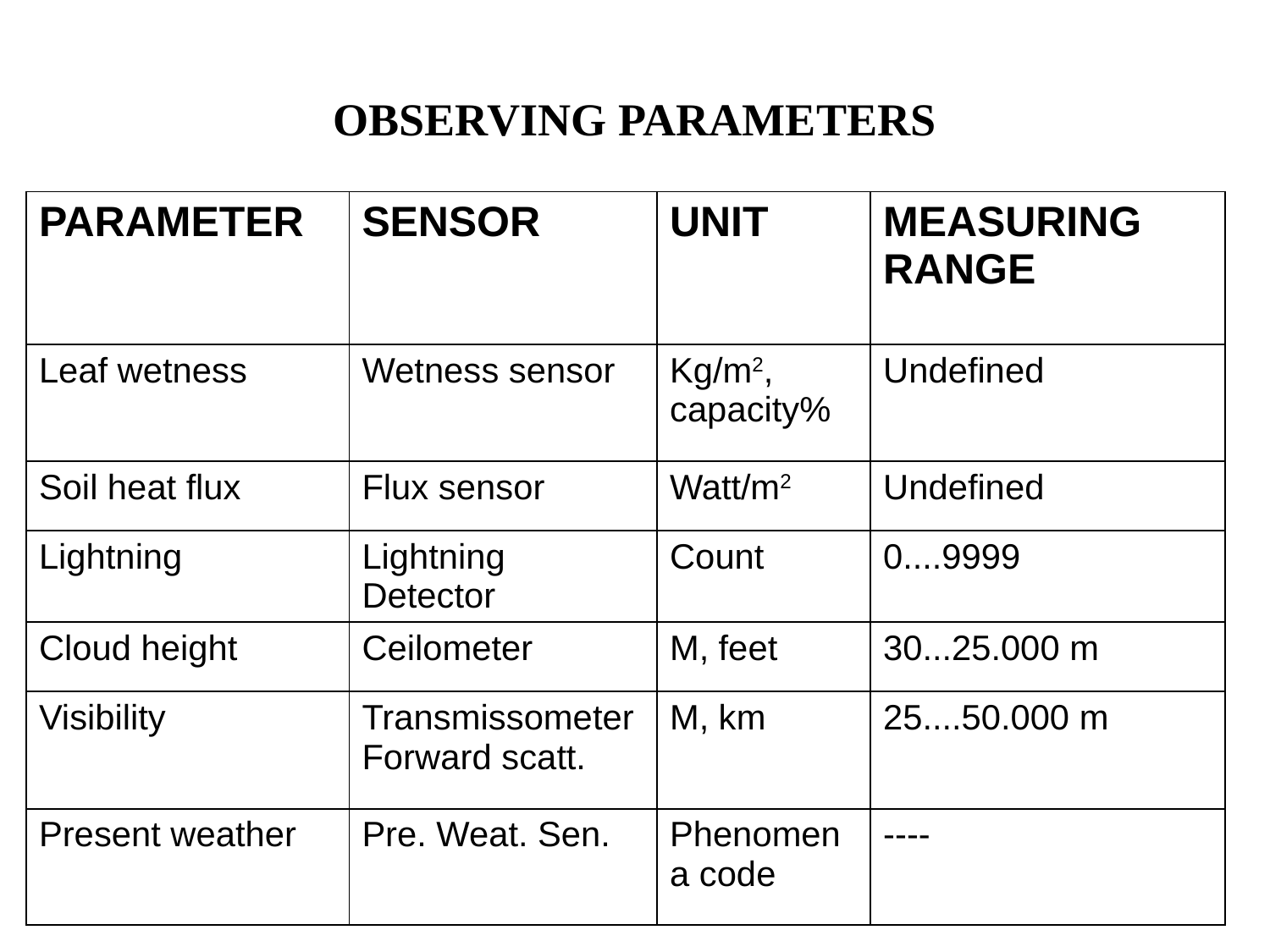

# OBSERVING PARAMETERS
| PARAMETER | SENSOR | UNIT | MEASURING RANGE |
| --- | --- | --- | --- |
| Leaf wetness | Wetness sensor | Kg/m2, capacity% | Undefined |
| Soil heat flux | Flux sensor | Watt/m2 | Undefined |
| Lightning | Lightning Detector | Count | 0....9999 |
| Cloud height | Ceilometer | M, feet | 30...25.000 m |
| Visibility | Transmissometer Forward scatt. | M, km | 25....50.000 m |
| Present weather | Pre. Weat. Sen. | Phenomena code | ---- |